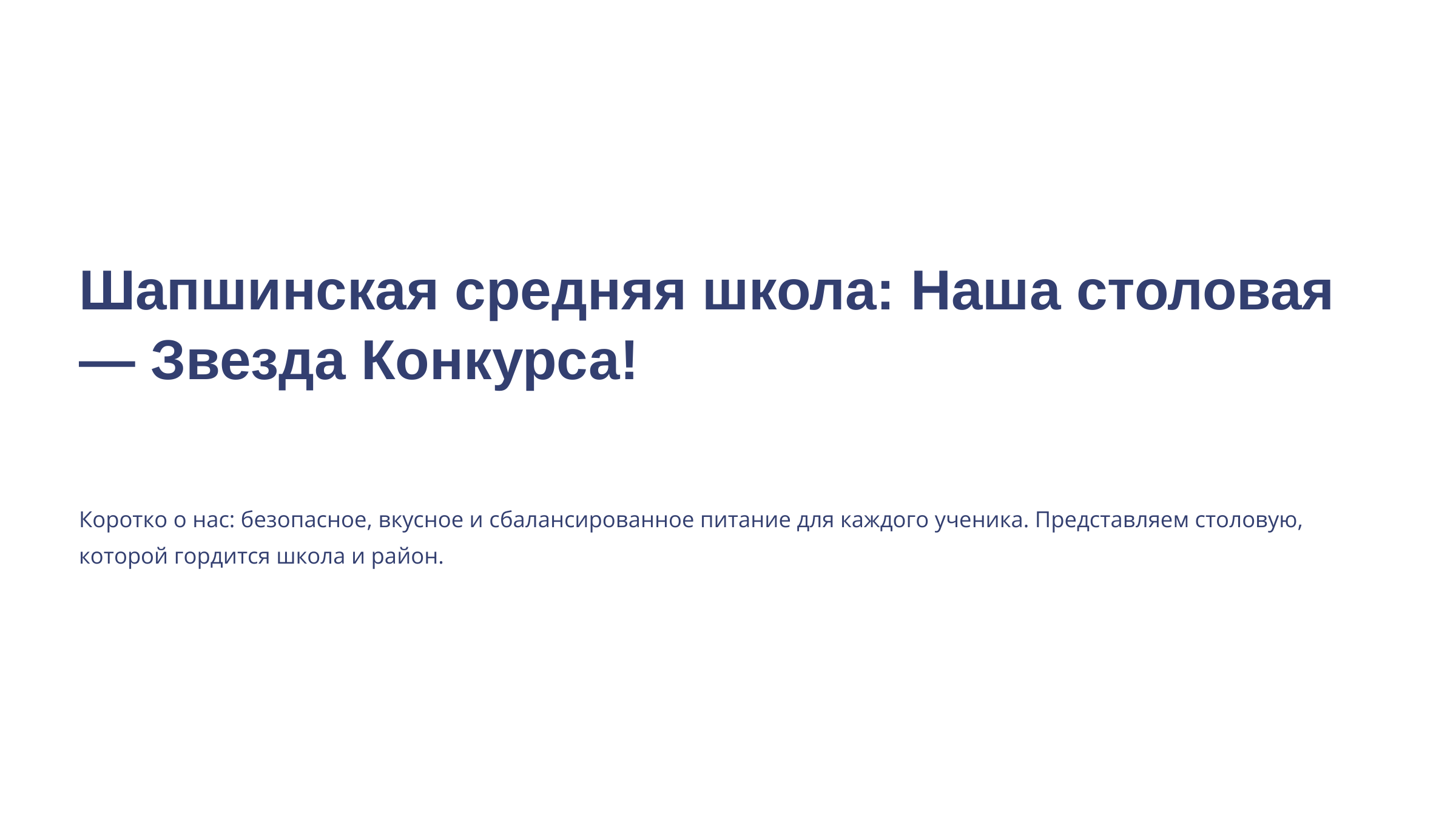

Шапшинская средняя школа: Наша столовая — Звезда Конкурса!
Коротко о нас: безопасное, вкусное и сбалансированное питание для каждого ученика. Представляем столовую, которой гордится школа и район.